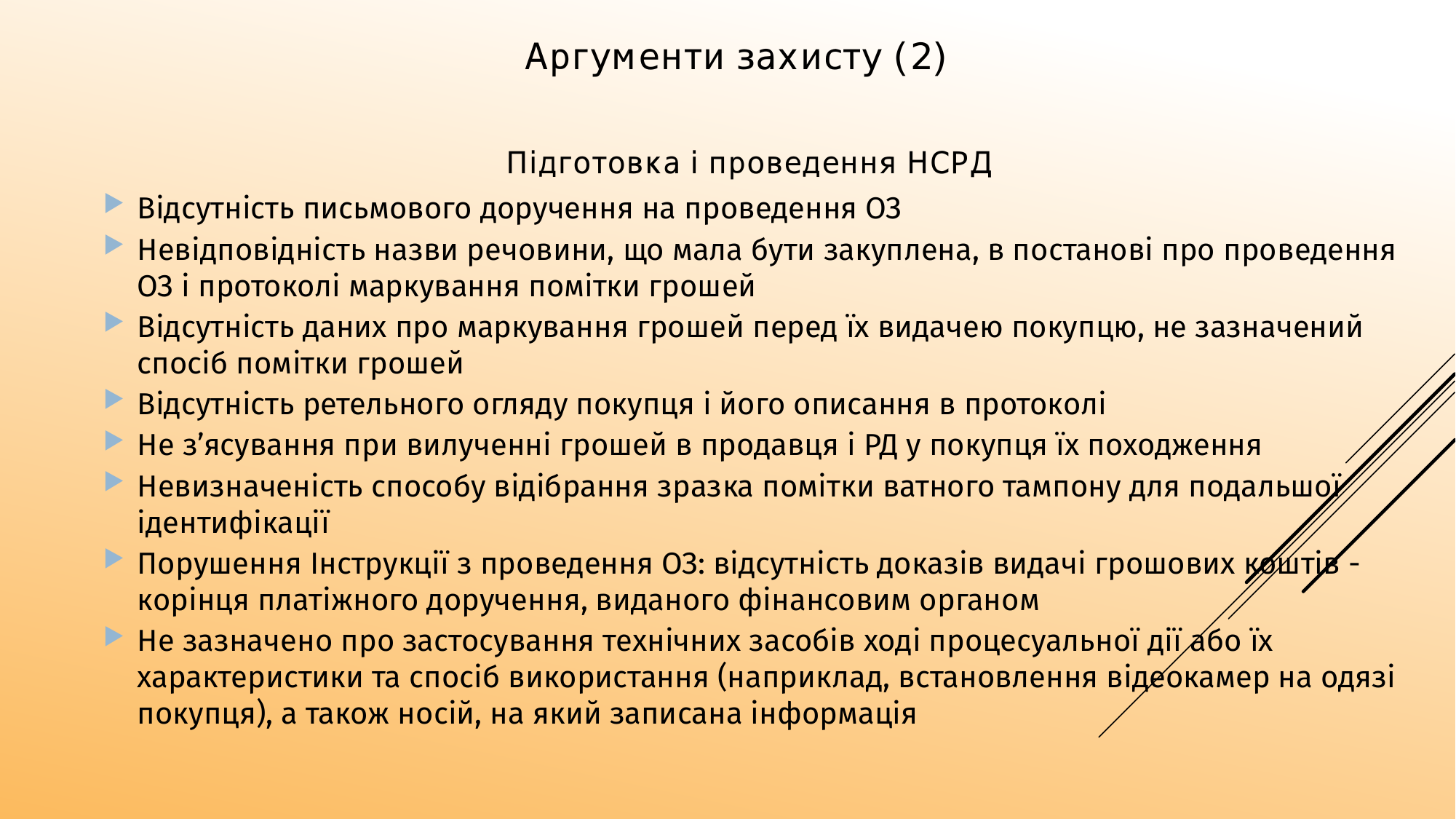

Аргументи захисту (2)
Підготовка і проведення НСРД
Відсутність письмового доручення на проведення ОЗ
Невідповідність назви речовини, що мала бути закуплена, в постанові про проведення ОЗ і протоколі маркування помітки грошей
Відсутність даних про маркування грошей перед їх видачею покупцю, не зазначений спосіб помітки грошей
Відсутність ретельного огляду покупця і його описання в протоколі
Не з’ясування при вилученні грошей в продавця і РД у покупця їх походження
Невизначеність способу відібрання зразка помітки ватного тампону для подальшої ідентифікації
Порушення Інструкції з проведення ОЗ: відсутність доказів видачі грошових коштів - корінця платіжного доручення, виданого фінансовим органом
Не зазначено про застосування технічних засобів ході процесуальної дії або їх характеристики та спосіб використання (наприклад, встановлення відеокамер на одязі покупця), а також носій, на який записана інформація
35